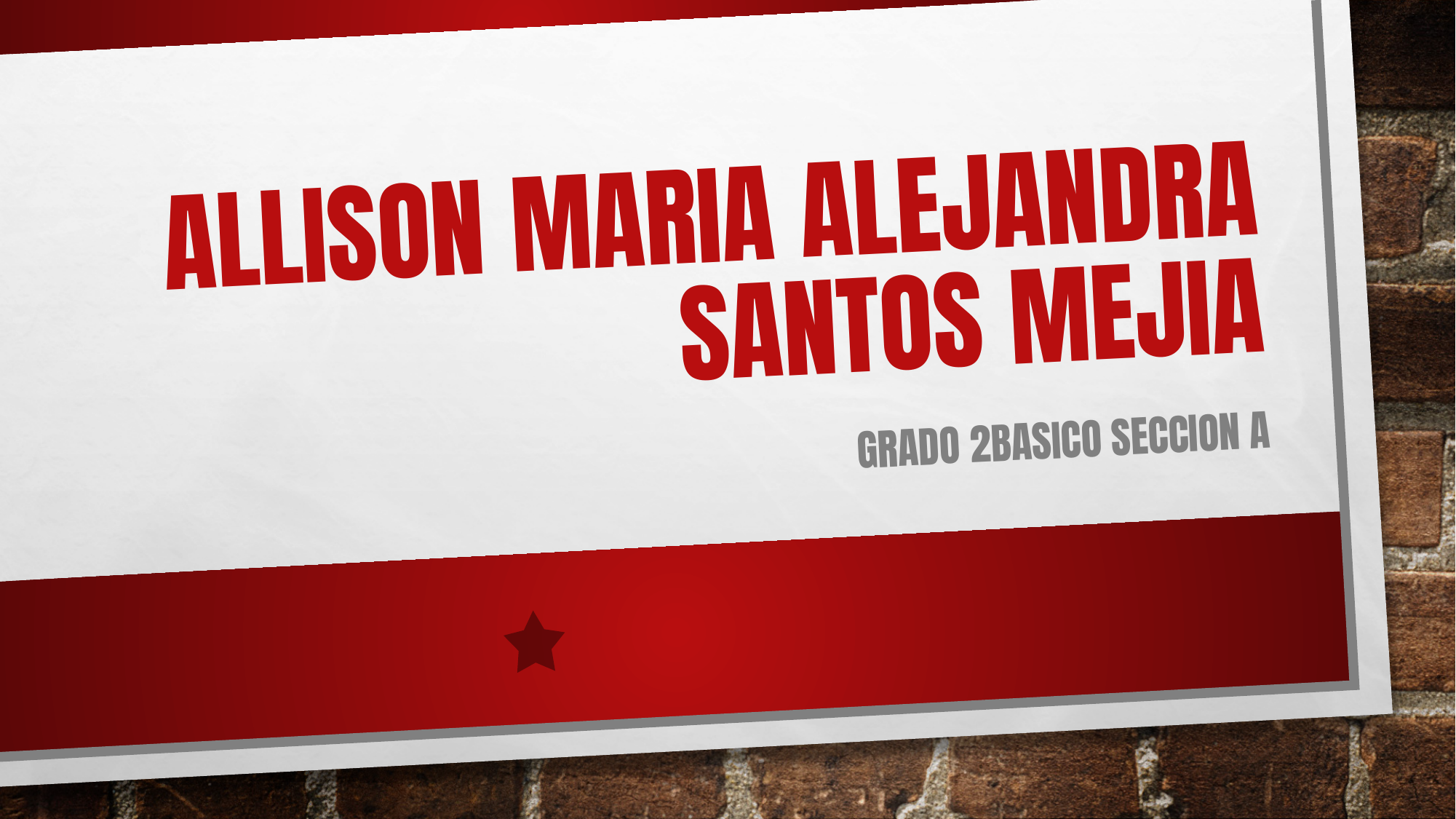

# ALLISON MARIA ALEJANDRA SANTOS MEJIA
GRADO 2BASICO SECCION A